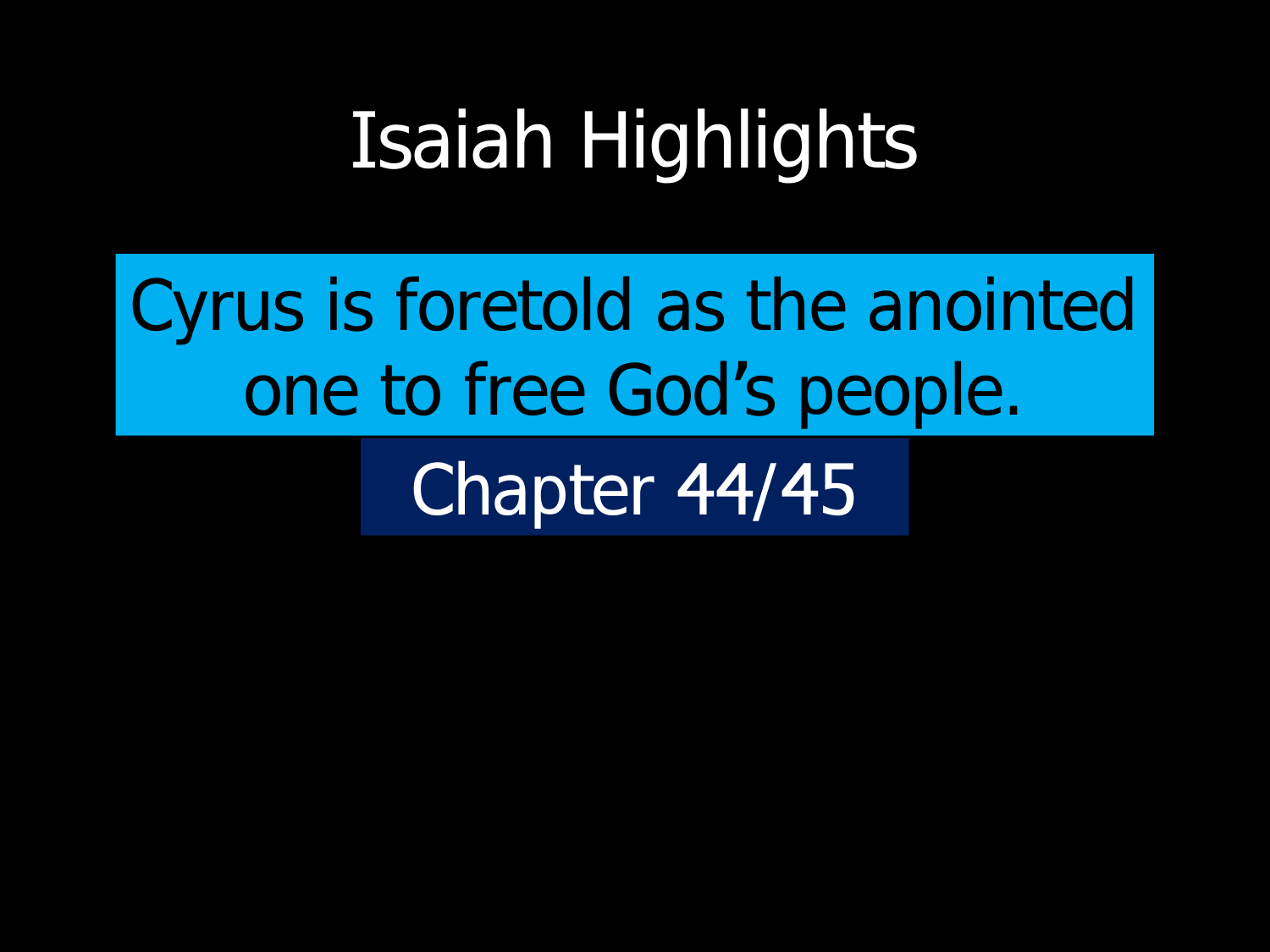

# Isaiah Highlights
Cyrus is foretold as the anointed one to free God’s people.
Chapter 44/45